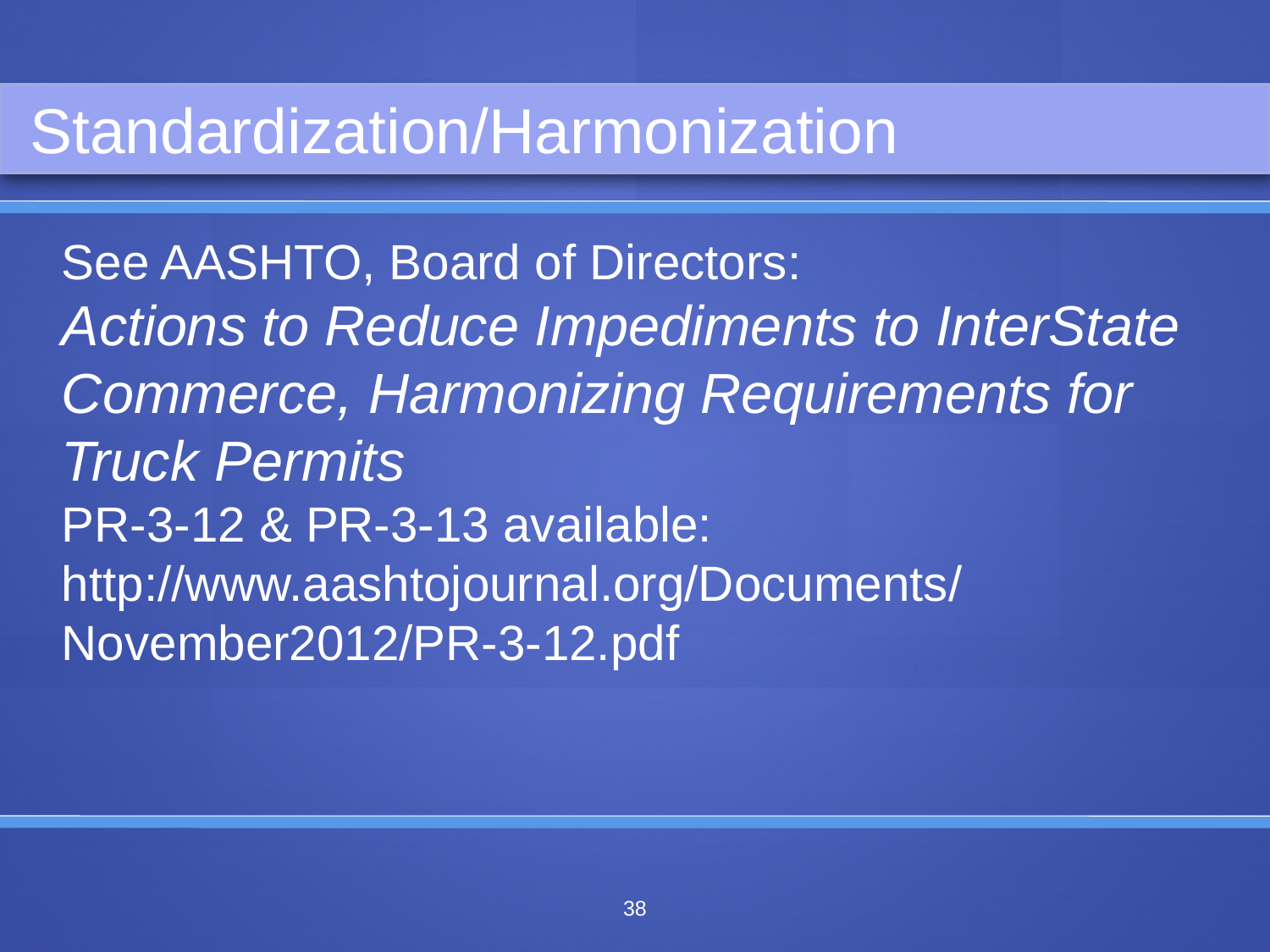

Standardization/Harmonization

See AASHTO, Board of Directors:
Actions to Reduce Impediments to InterState Commerce, Harmonizing Requirements for Truck Permits
PR-3-12 & PR-3-13 available:
http://www.aashtojournal.org/Documents/November2012/PR-3-12.pdf
38